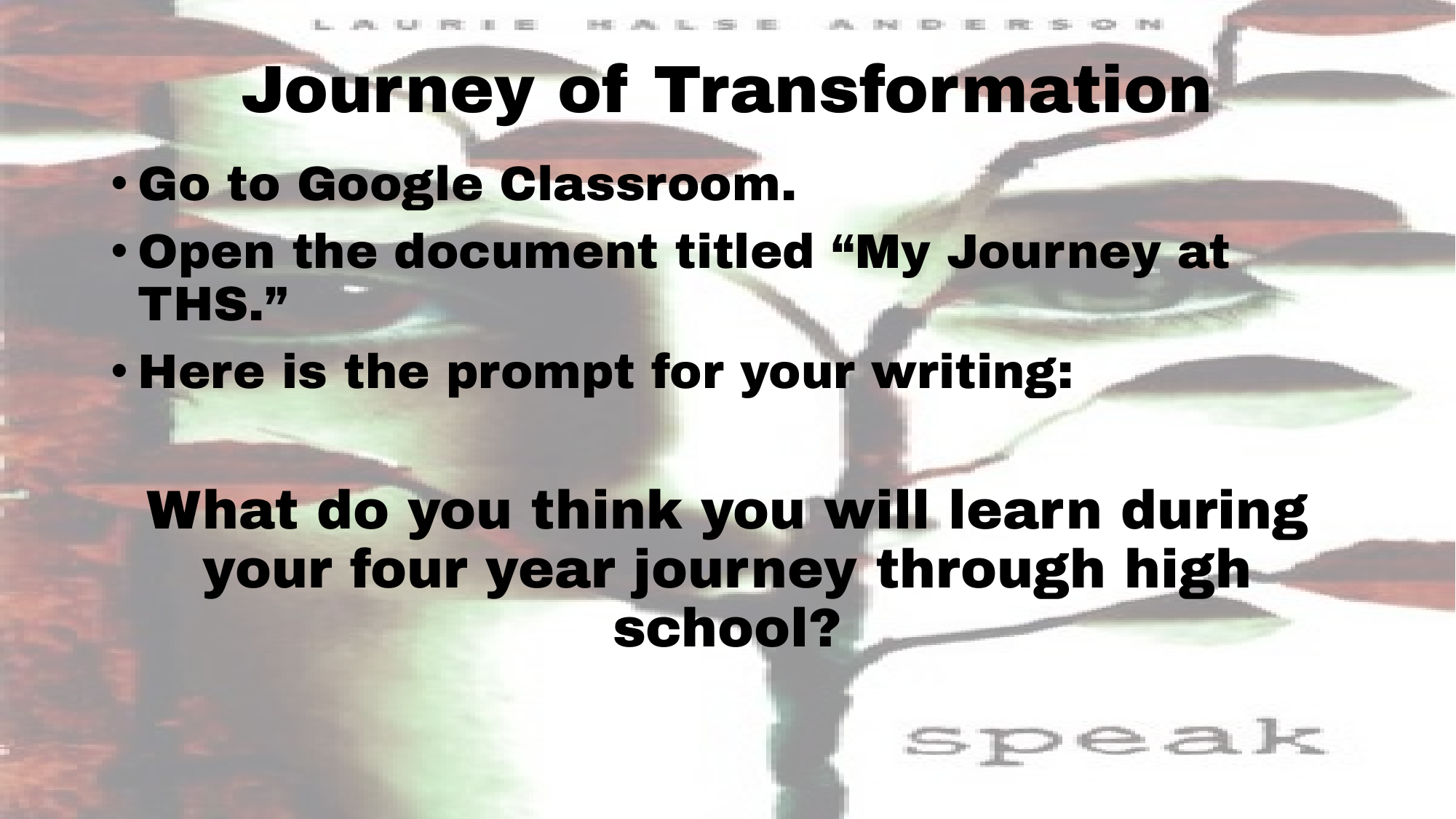

# Journey of Transformation
Go to Google Classroom.
Open the document titled “My Journey at THS.”
Here is the prompt for your writing:

What do you think you will learn during your four year journey through high school?